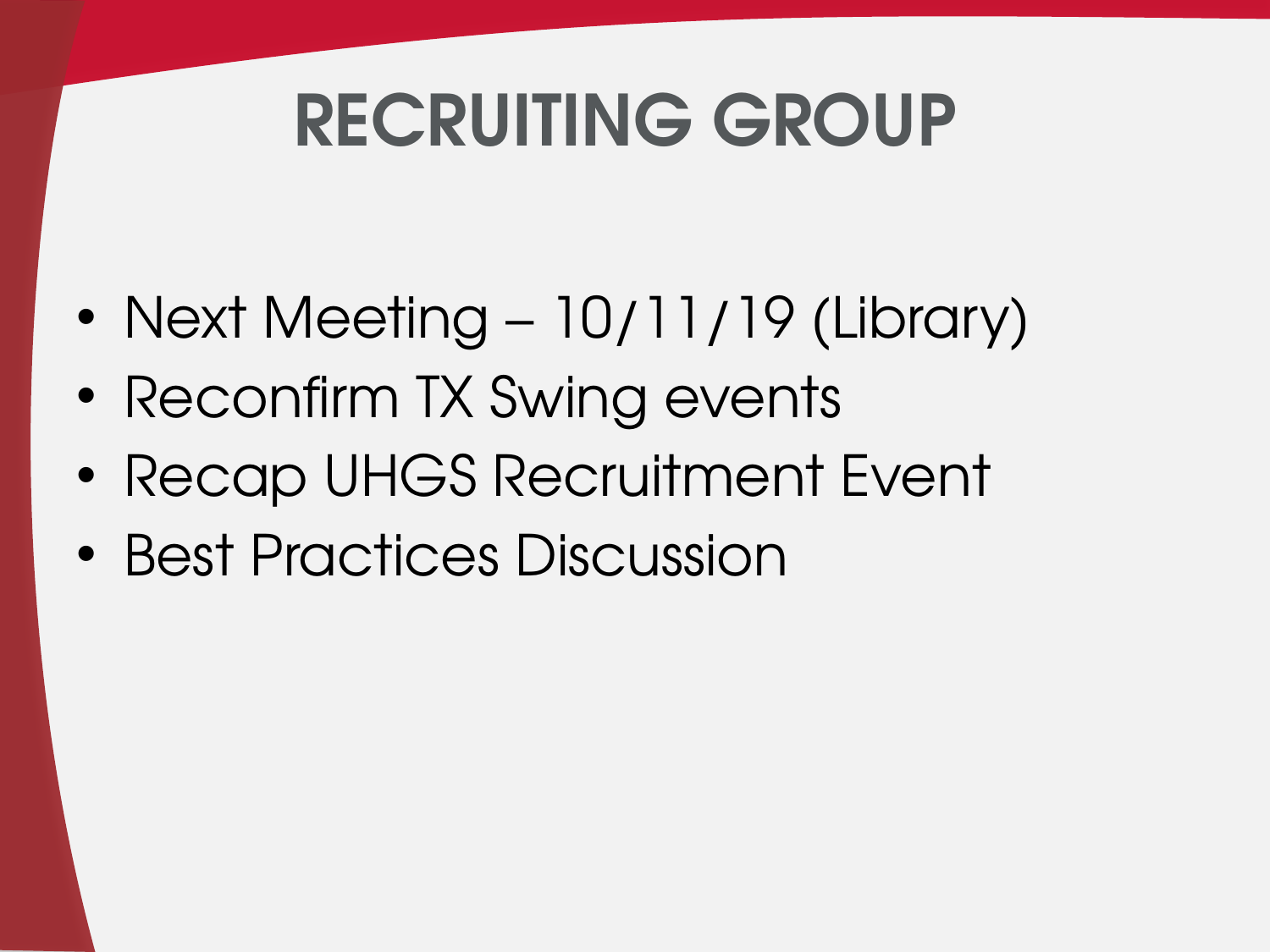

# Recruiting Group

Next Meeting – 10/11/19 (Library)
Reconfirm TX Swing events
Recap UHGS Recruitment Event
Best Practices Discussion